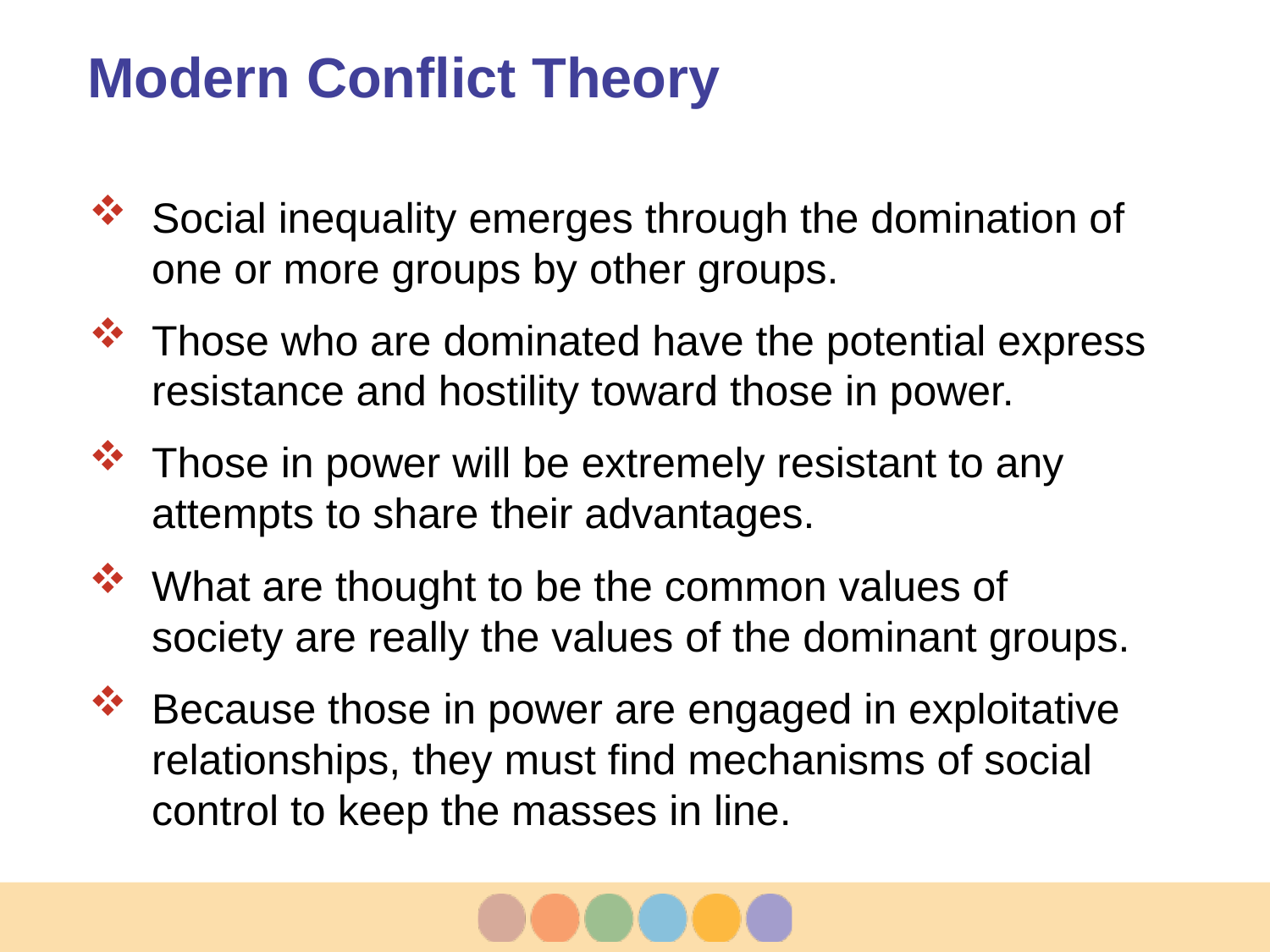

# Modern Conflict Theory
Social inequality emerges through the domination of one or more groups by other groups.
Those who are dominated have the potential express resistance and hostility toward those in power.
Those in power will be extremely resistant to any attempts to share their advantages.
What are thought to be the common values of society are really the values of the dominant groups.
Because those in power are engaged in exploitative relationships, they must find mechanisms of social control to keep the masses in line.